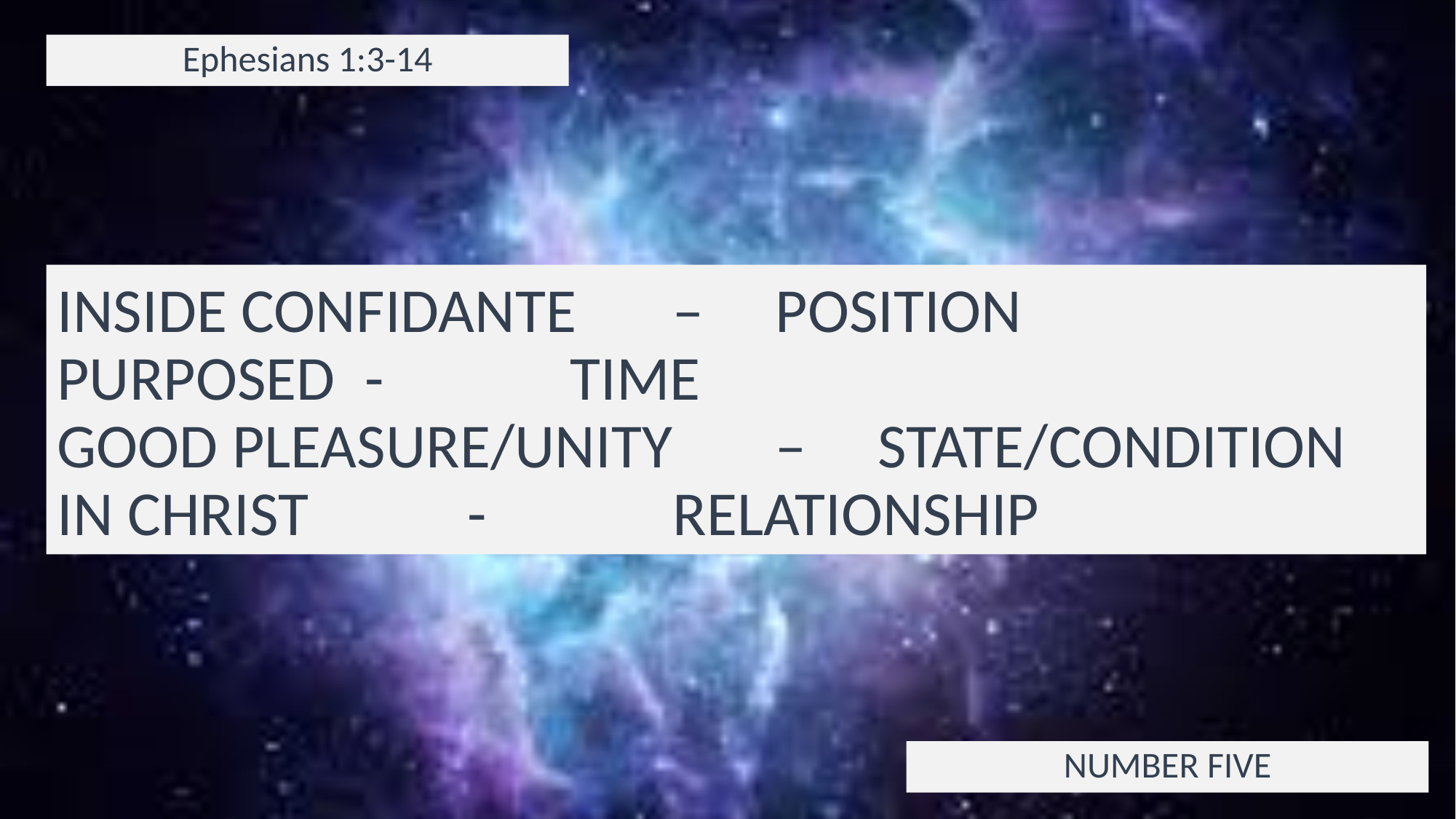

Ephesians 1:3-14
# INSIDE CONFIDANTE		–		POSITION PURPOSED				-	 	TIME GOOD PLEASURE/UNITY	– 		STATE/CONDITION IN CHRIST		 		-		RELATIONSHIP
NUMBER FIVE